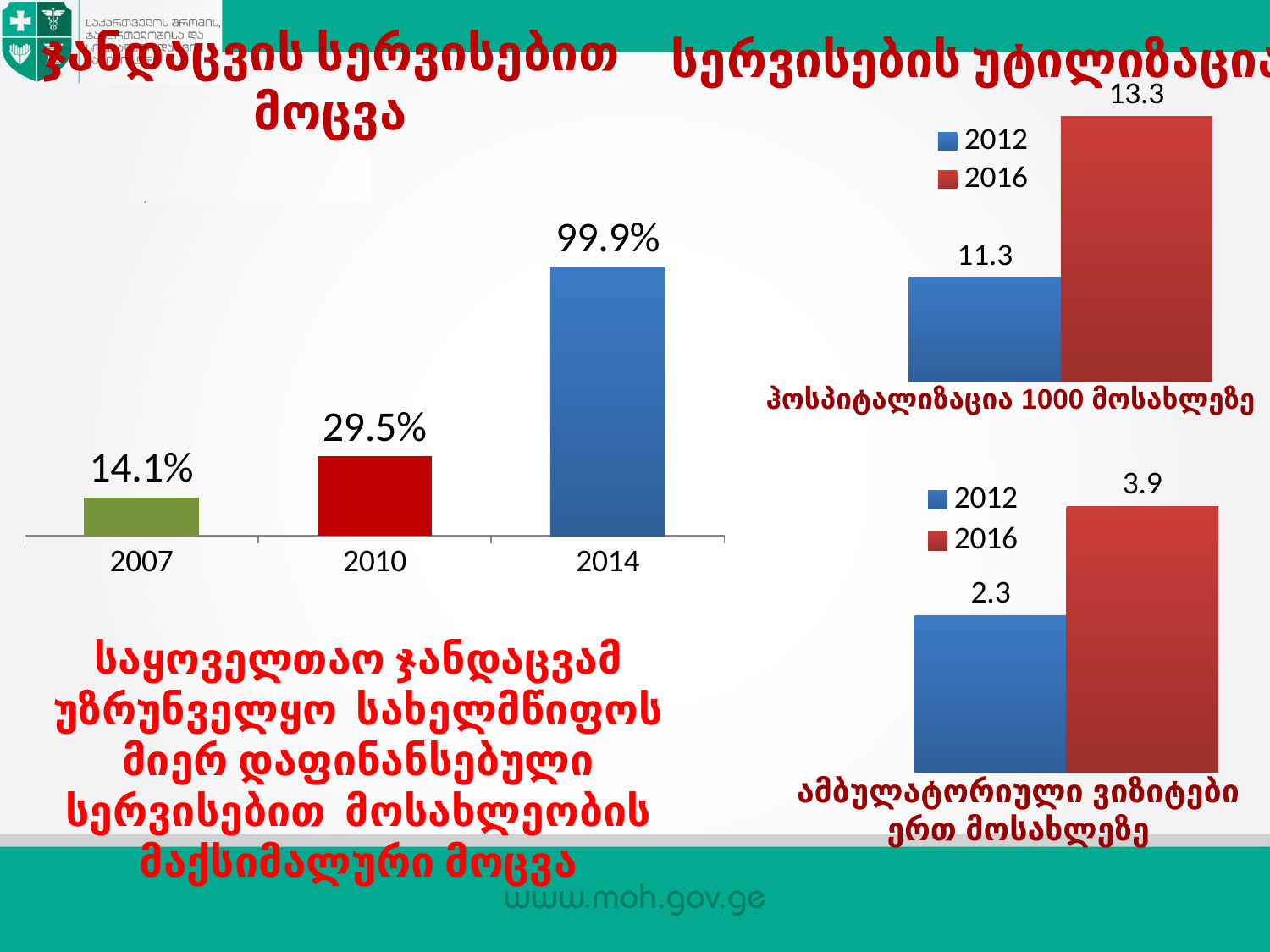

# ჯანდაცვის სერვისებით მოცვა
სერვისების უტილიზაცია

### Chart

| Category | 2012 | 2016 |
|---|---|---|
| Category 1 | 11.3 | 13.3 |

### Chart

| Category | Series 1 |
|---|---|
| 2007 | 14.1 |
| 2010 | 29.5 |
| 2014 | 99.9 |
ჰოსპიტალიზაცია 1000 მოსახლეზე

### Chart

| Category | 2012 | 2016 |
|---|---|---|
| Category 1 | 2.3 | 3.9 |
საყოველთაო ჯანდაცვამ უზრუნველყო  სახელმწიფოს მიერ დაფინანსებული სერვისებით  მოსახლეობის მაქსიმალური მოცვა
ამბულატორიული ვიზიტები ერთ მოსახლეზე